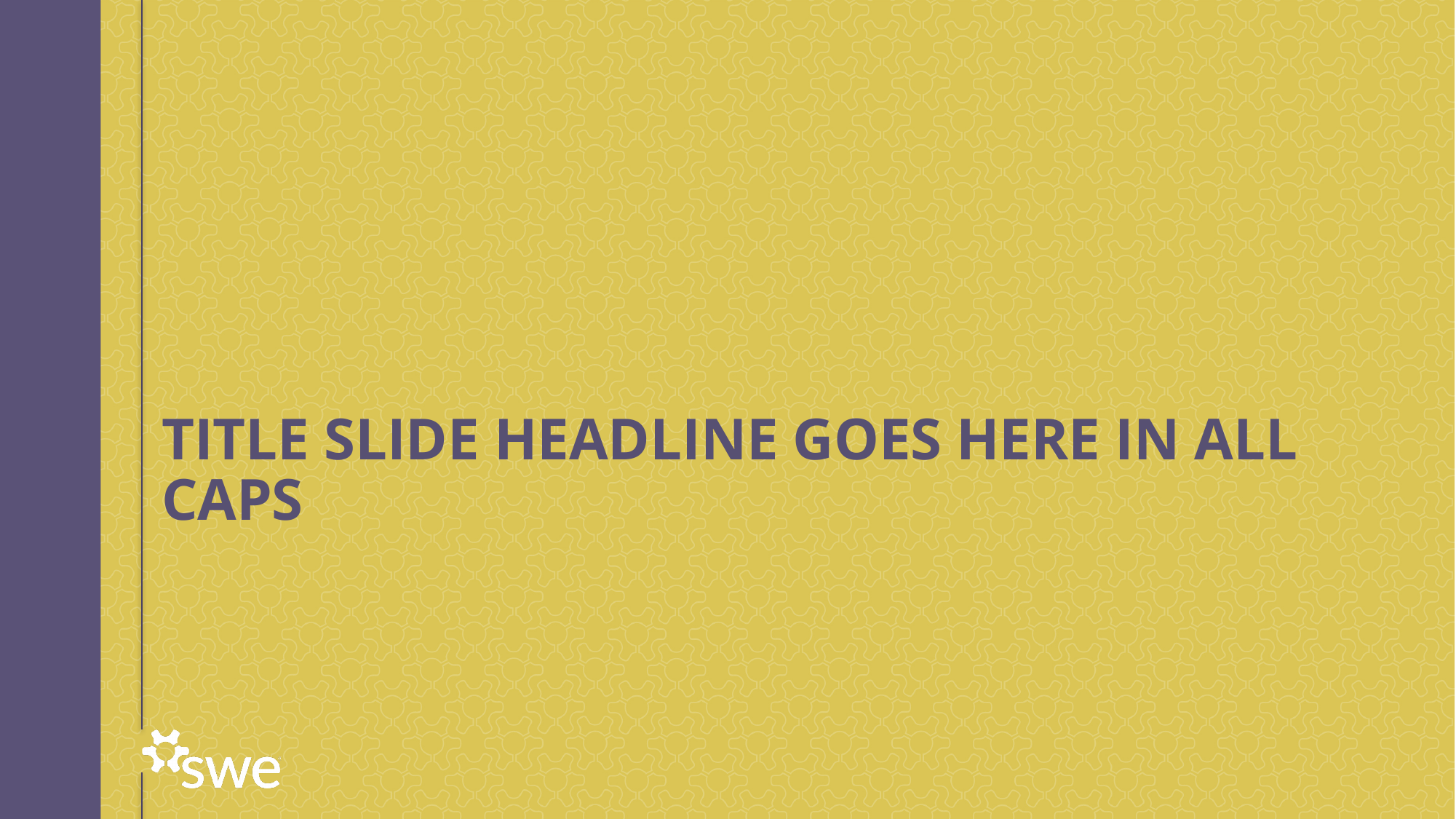

# TITLE SLIDE HEADLINE GOES HERE IN ALL CAPS